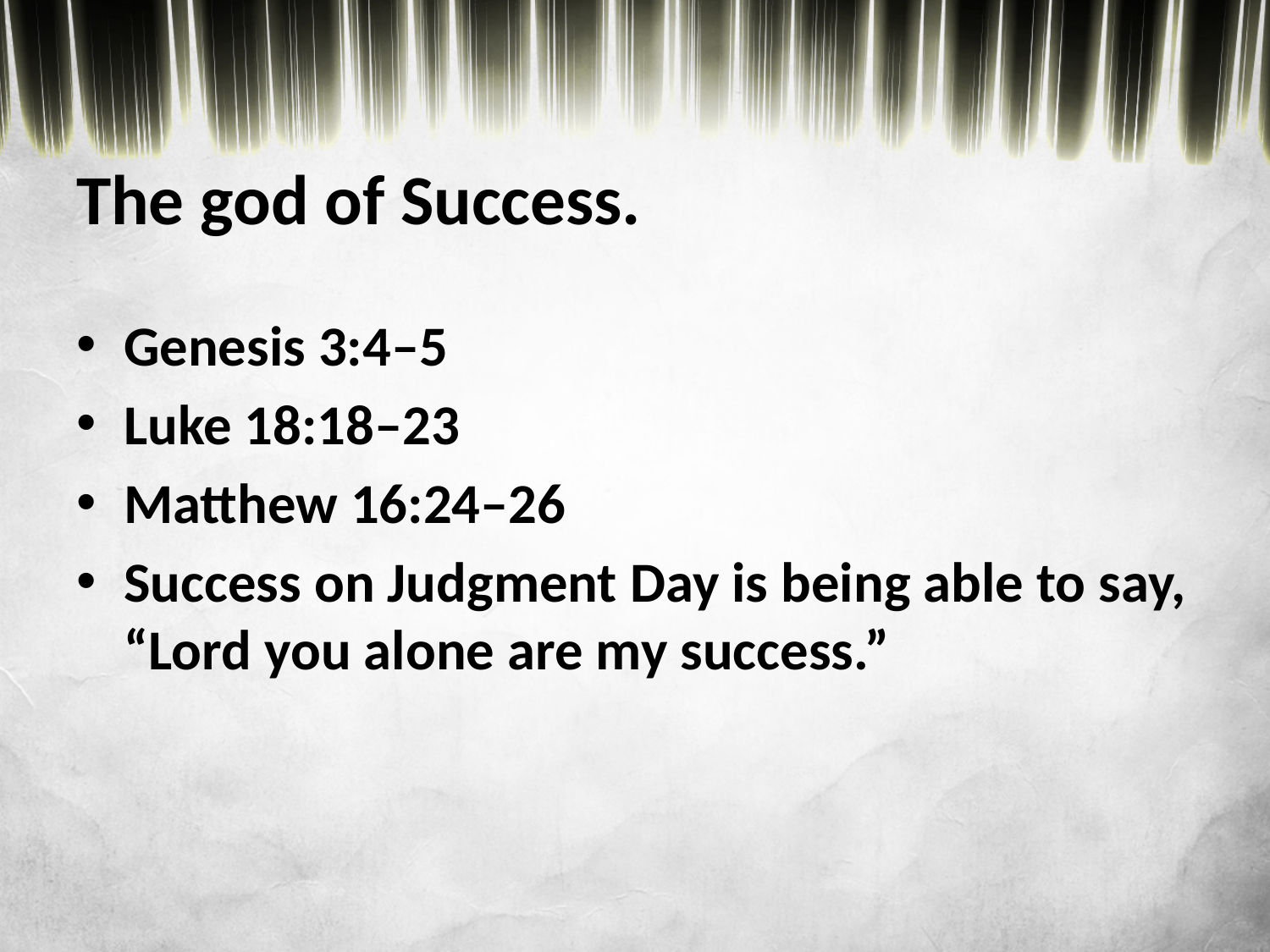

# The god of Success.
Genesis 3:4–5
Luke 18:18–23
Matthew 16:24–26
Success on Judgment Day is being able to say, “Lord you alone are my success.”